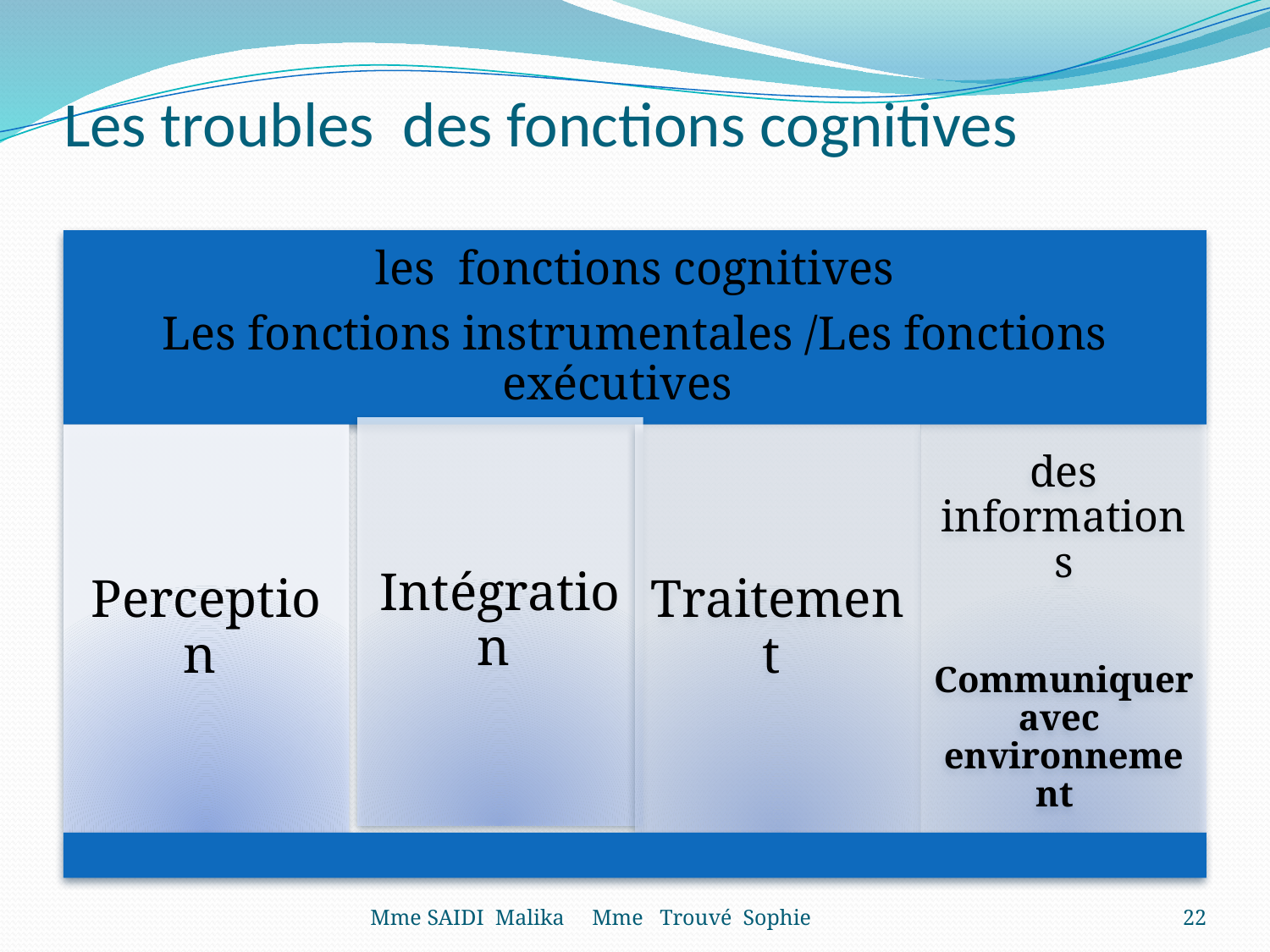

# Les troubles  des fonctions cognitives
les  fonctions cognitives
Les fonctions instrumentales /Les fonctions exécutives
Perception
Intégration
Traitement

des informations

Communiquer avec  environnement

Mme SAIDI  Malika     Mme   Trouvé  Sophie
22